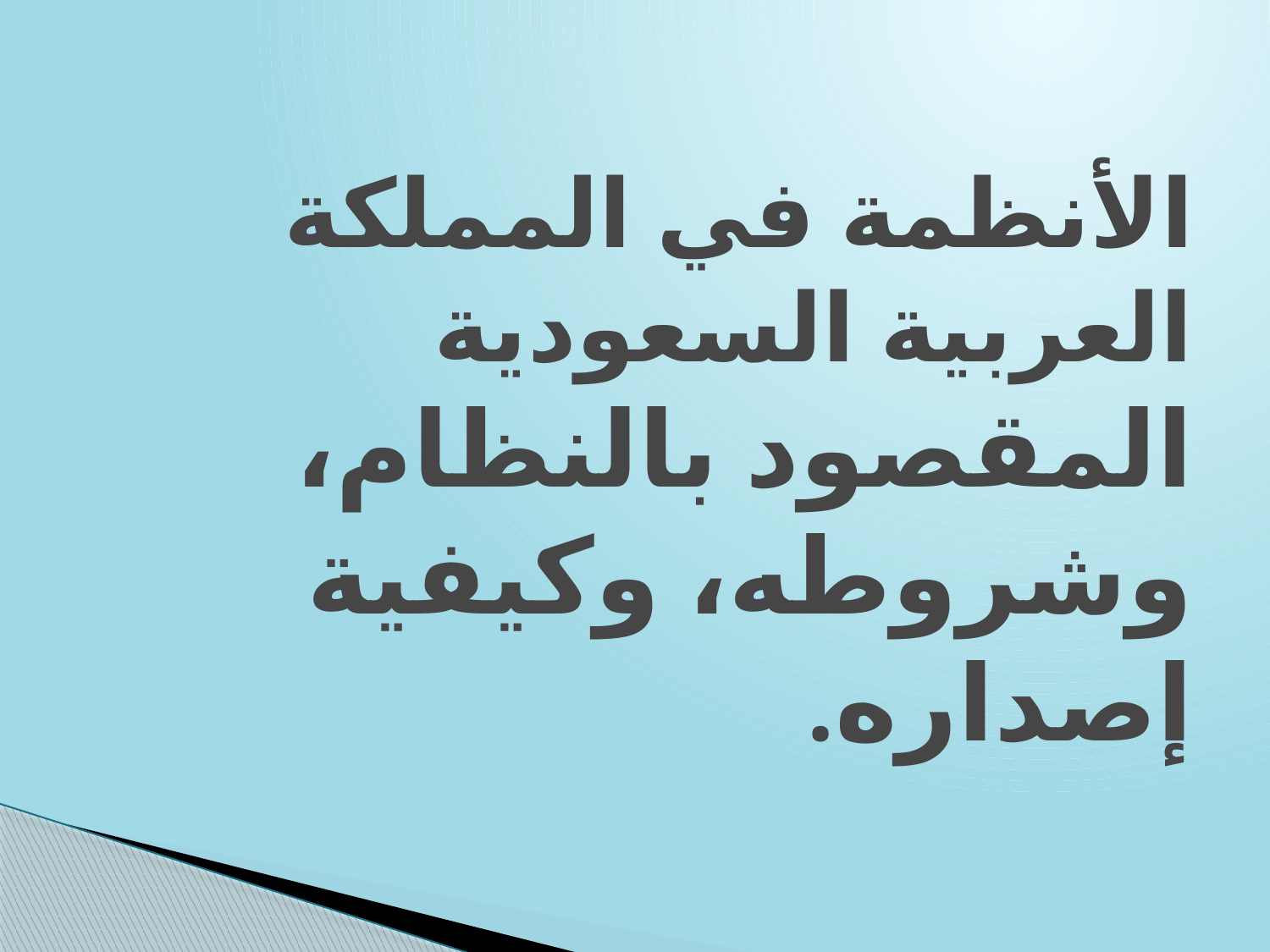

# الأنظمة في المملكة العربية السعودية المقصود بالنظام، وشروطه، وكيفية إصداره.